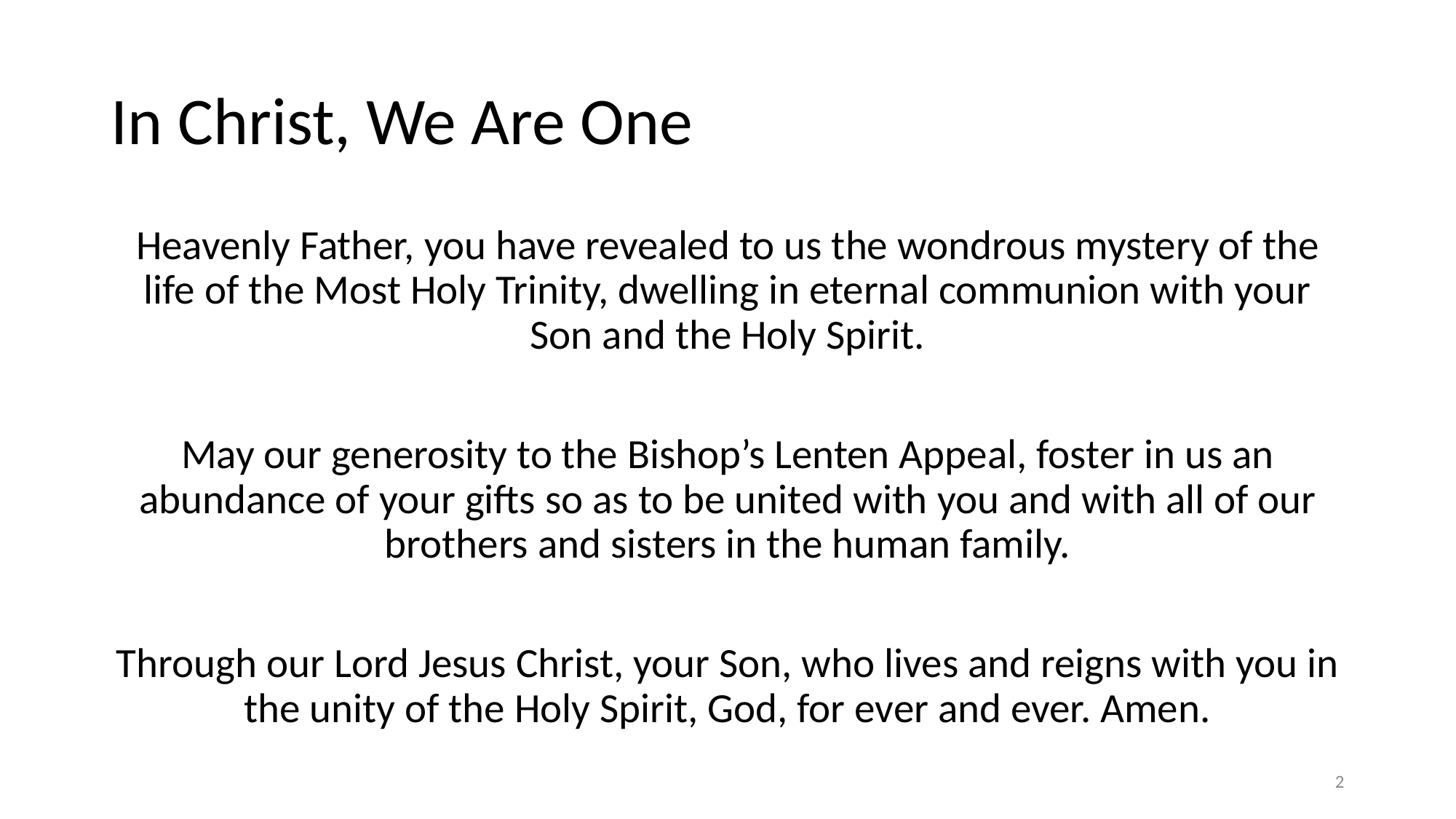

# In Christ, We Are One
Heavenly Father, you have revealed to us the wondrous mystery of the life of the Most Holy Trinity, dwelling in eternal communion with your Son and the Holy Spirit.

May our generosity to the Bishop’s Lenten Appeal, foster in us an abundance of your gifts so as to be united with you and with all of our brothers and sisters in the human family.

Through our Lord Jesus Christ, your Son, who lives and reigns with you in the unity of the Holy Spirit, God, for ever and ever. Amen.

2